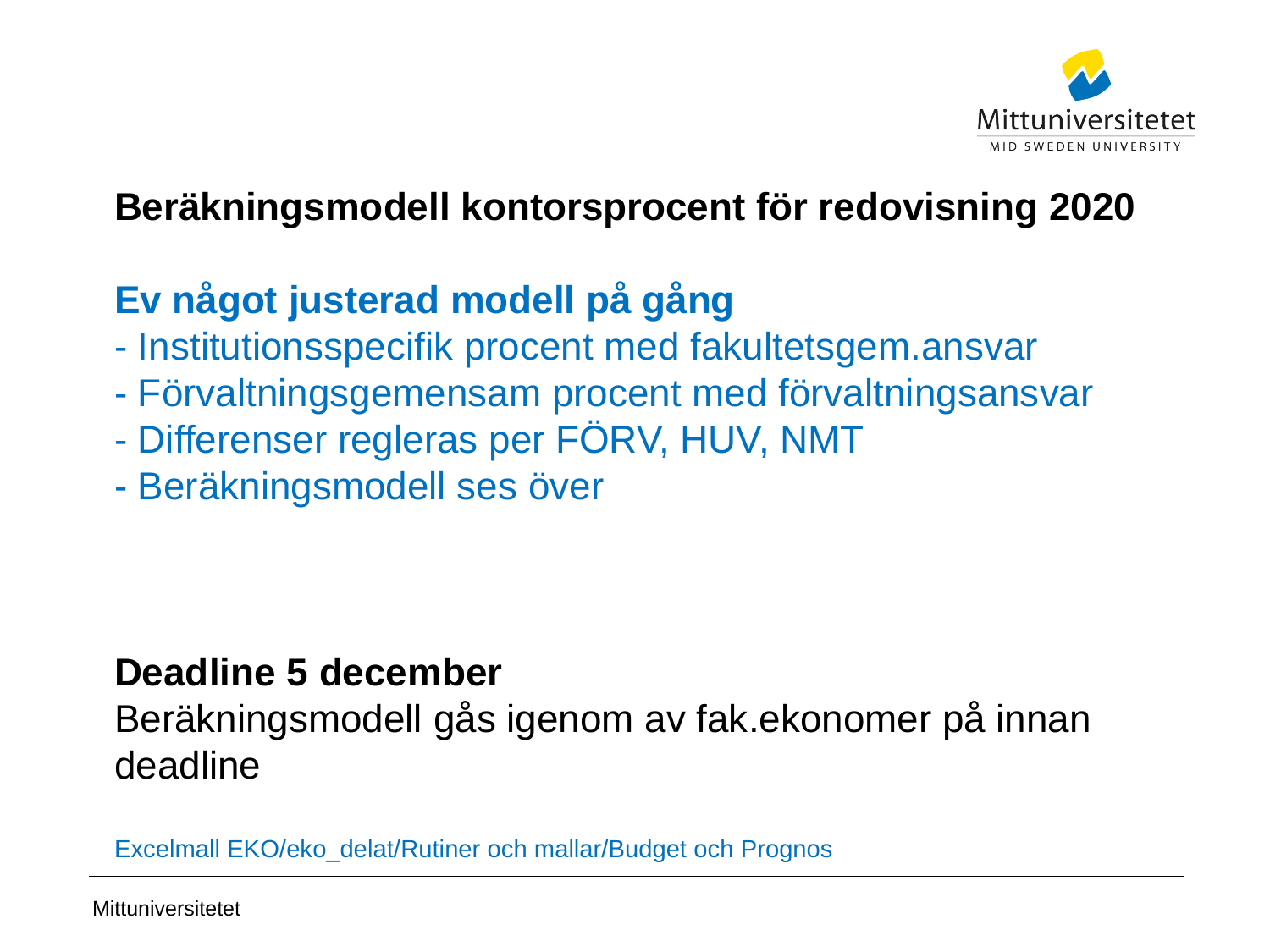

# Beräkningsmodell kontorsprocent för redovisning 2020 Ev något justerad modell på gång - Institutionsspecifik procent med fakultetsgem.ansvar - Förvaltningsgemensam procent med förvaltningsansvar - Differenser regleras per FÖRV, HUV, NMT - Beräkningsmodell ses över Deadline 5 december Beräkningsmodell gås igenom av fak.ekonomer på innan deadline Excelmall EKO/eko_delat/Rutiner och mallar/Budget och Prognos